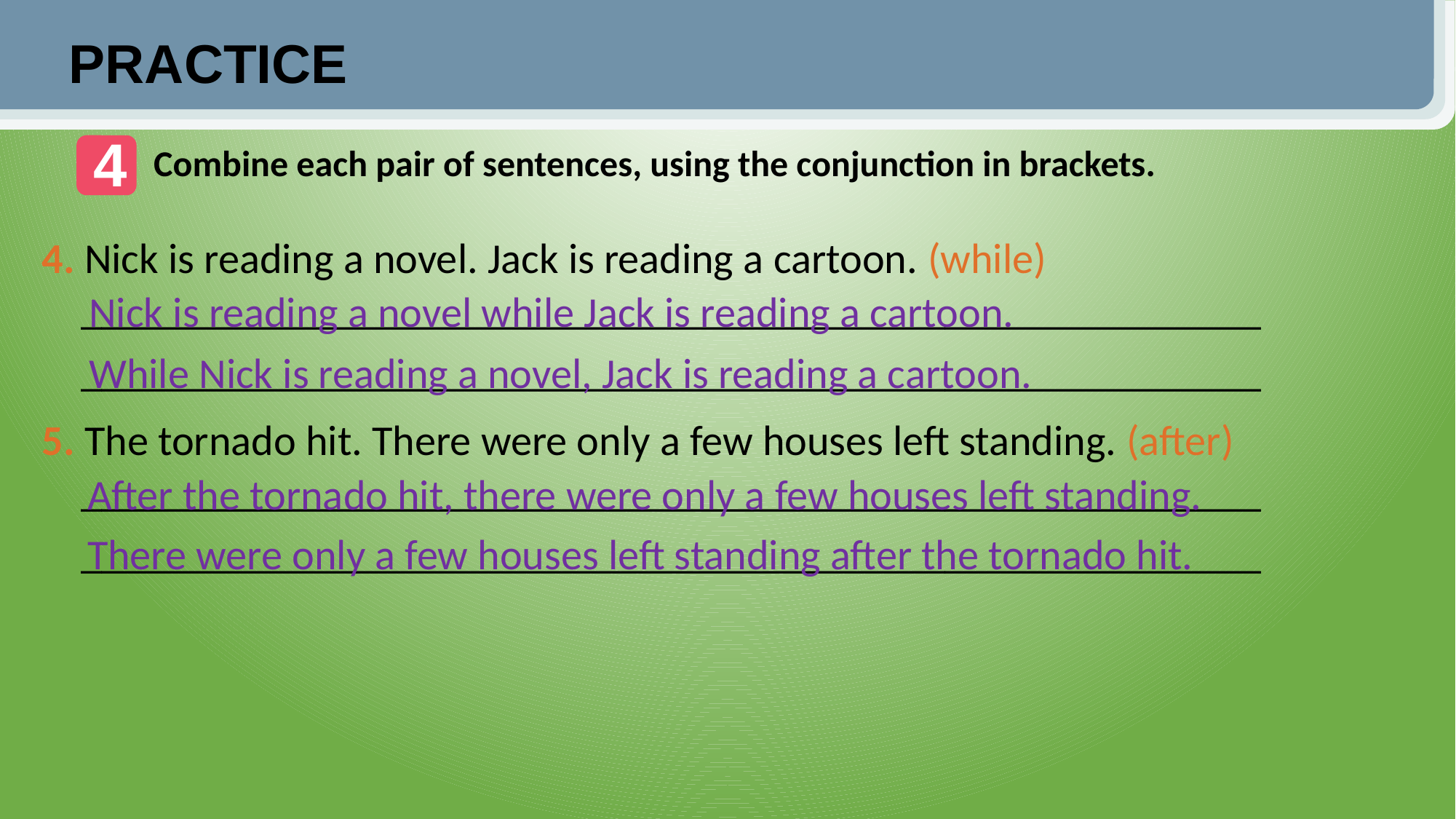

PRACTICE
4
Combine each pair of sentences, using the conjunction in brackets.

4. Nick is reading a novel. Jack is reading a cartoon. (while)
    ________________________________________________________

    ________________________________________________________

5. The tornado hit. There were only a few houses left standing. (after)
    ________________________________________________________

    ________________________________________________________

Nick is reading a novel while Jack is reading a cartoon.
While Nick is reading a novel, Jack is reading a cartoon.
After the tornado hit, there were only a few houses left standing.
There were only a few houses left standing after the tornado hit.